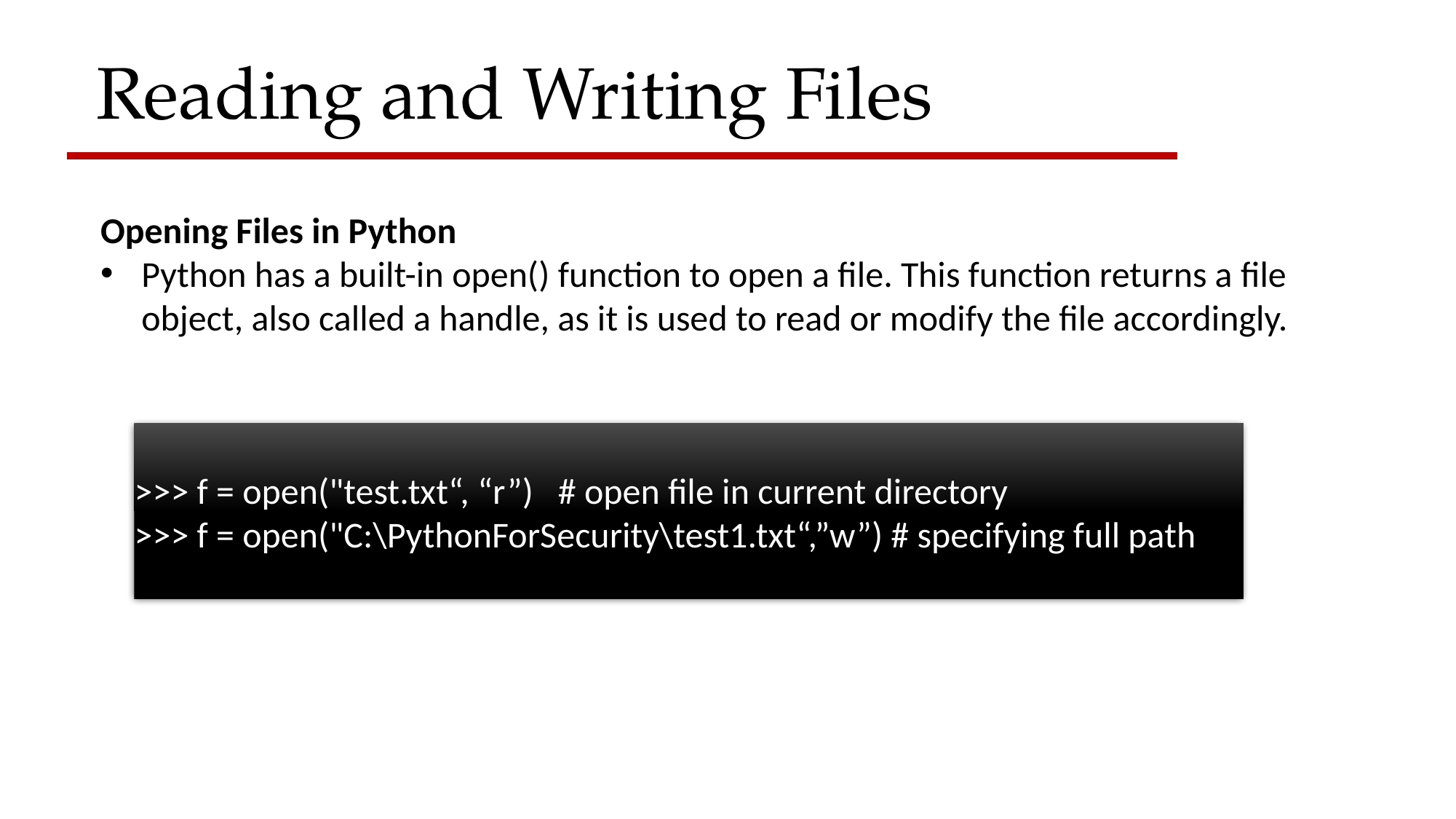

Reading and Writing Files
Opening Files in Python
Python has a built-in open() function to open a file. This function returns a file object, also called a handle, as it is used to read or modify the file accordingly.

>>> f = open("test.txt“, “r”)   # open file in current directory
>>> f = open("C:\PythonForSecurity\test1.txt“,”w”) # specifying full path